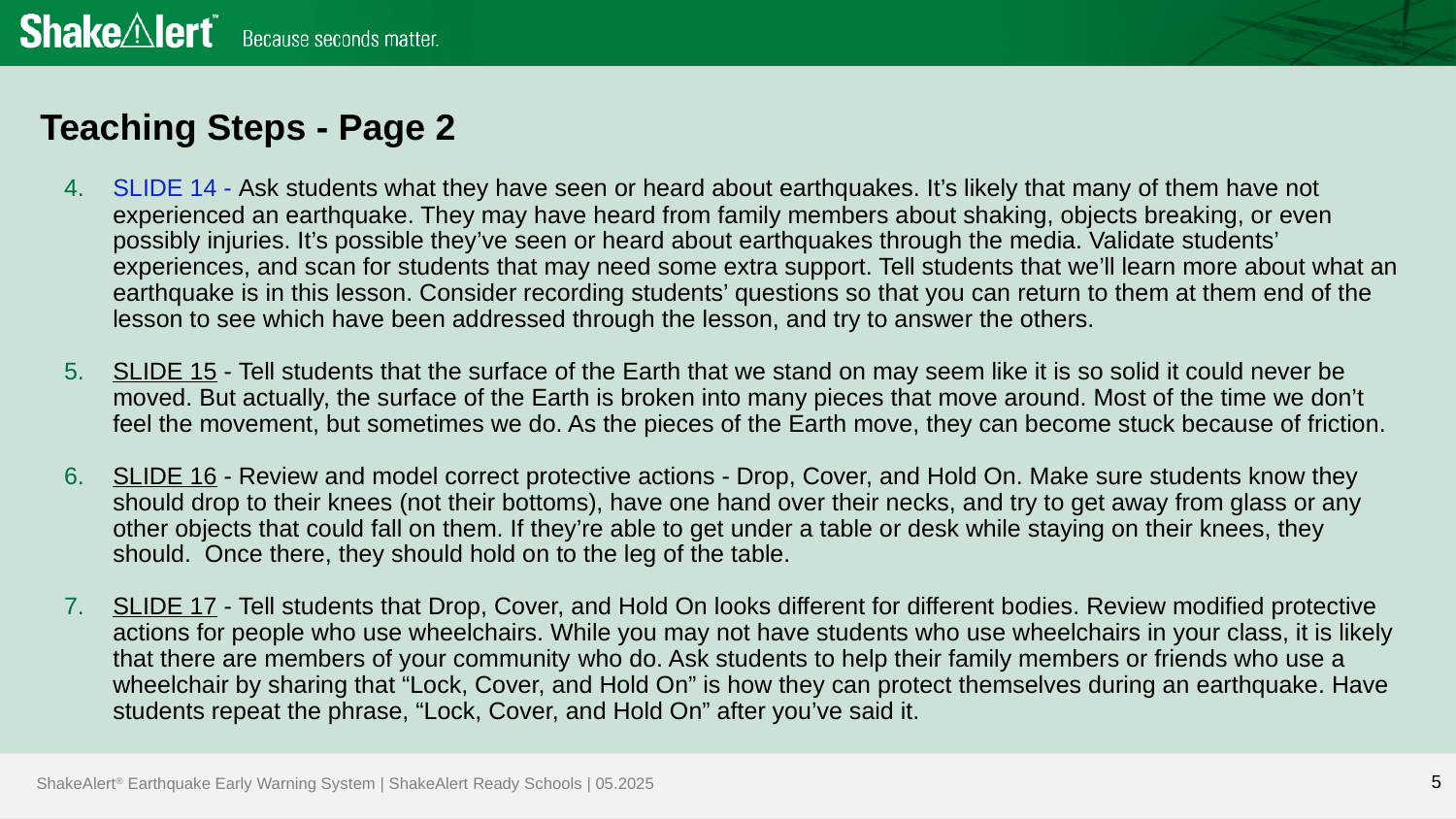

# Teaching Steps - Page 2
SLIDE 14 - Ask students what they have seen or heard about earthquakes. It’s likely that many of them have not experienced an earthquake. They may have heard from family members about shaking, objects breaking, or even possibly injuries. It’s possible they’ve seen or heard about earthquakes through the media. Validate students’ experiences, and scan for students that may need some extra support. Tell students that we’ll learn more about what an earthquake is in this lesson. Consider recording students’ questions so that you can return to them at them end of the lesson to see which have been addressed through the lesson, and try to answer the others.

SLIDE 15 - Tell students that the surface of the Earth that we stand on may seem like it is so solid it could never be moved. But actually, the surface of the Earth is broken into many pieces that move around. Most of the time we don’t feel the movement, but sometimes we do. As the pieces of the Earth move, they can become stuck because of friction.

SLIDE 16 - Review and model correct protective actions - Drop, Cover, and Hold On. Make sure students know they should drop to their knees (not their bottoms), have one hand over their necks, and try to get away from glass or any other objects that could fall on them. If they’re able to get under a table or desk while staying on their knees, they should.  Once there, they should hold on to the leg of the table.

SLIDE 17 - Tell students that Drop, Cover, and Hold On looks different for different bodies. Review modified protective actions for people who use wheelchairs. While you may not have students who use wheelchairs in your class, it is likely that there are members of your community who do. Ask students to help their family members or friends who use a wheelchair by sharing that “Lock, Cover, and Hold On” is how they can protect themselves during an earthquake. Have students repeat the phrase, “Lock, Cover, and Hold On” after you’ve said it.

5